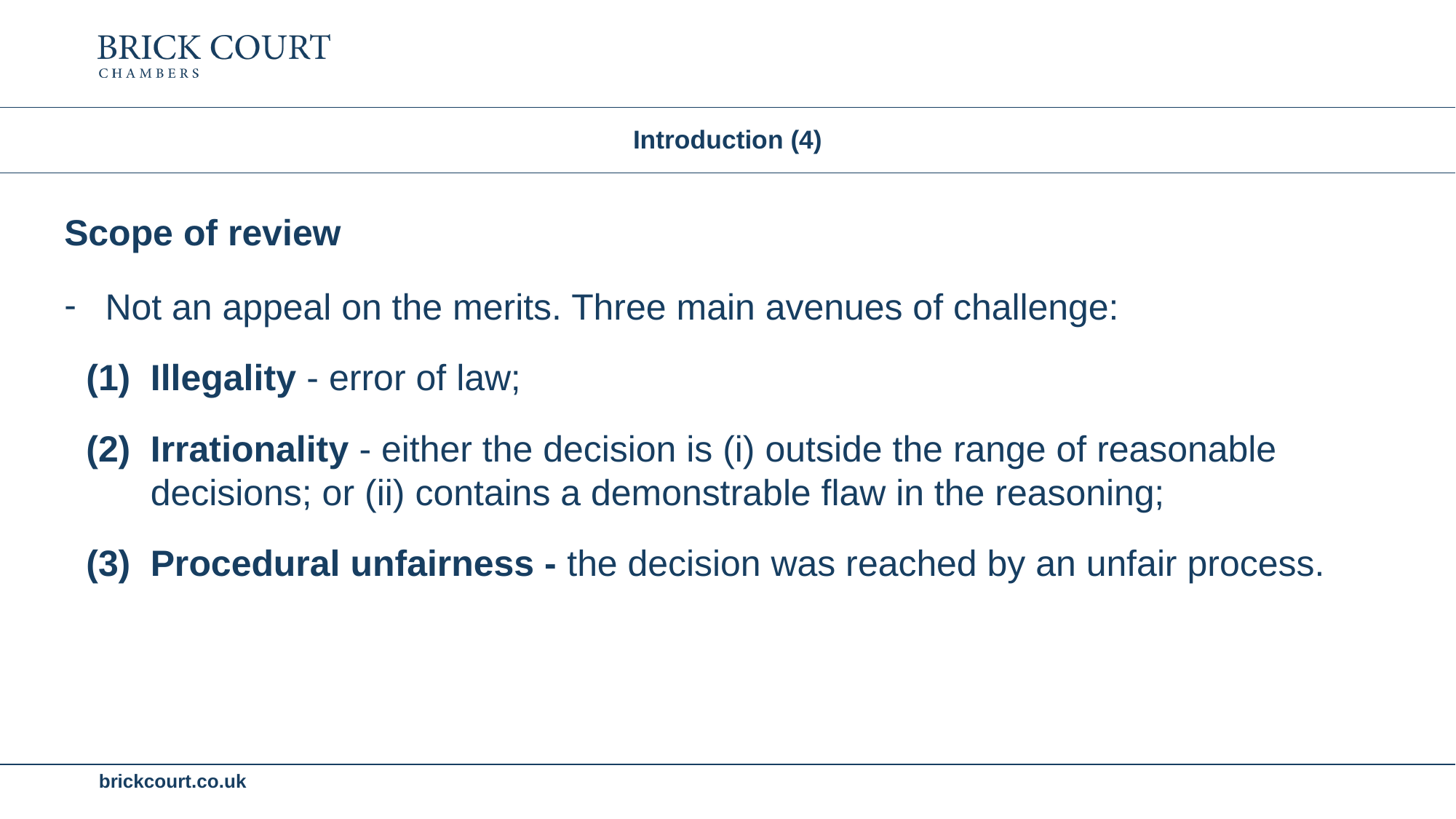

# Introduction (4)
Scope of review
Not an appeal on the merits. Three main avenues of challenge:
Illegality - error of law;
Irrationality - either the decision is (i) outside the range of reasonable decisions; or (ii) contains a demonstrable flaw in the reasoning;
Procedural unfairness - the decision was reached by an unfair process.